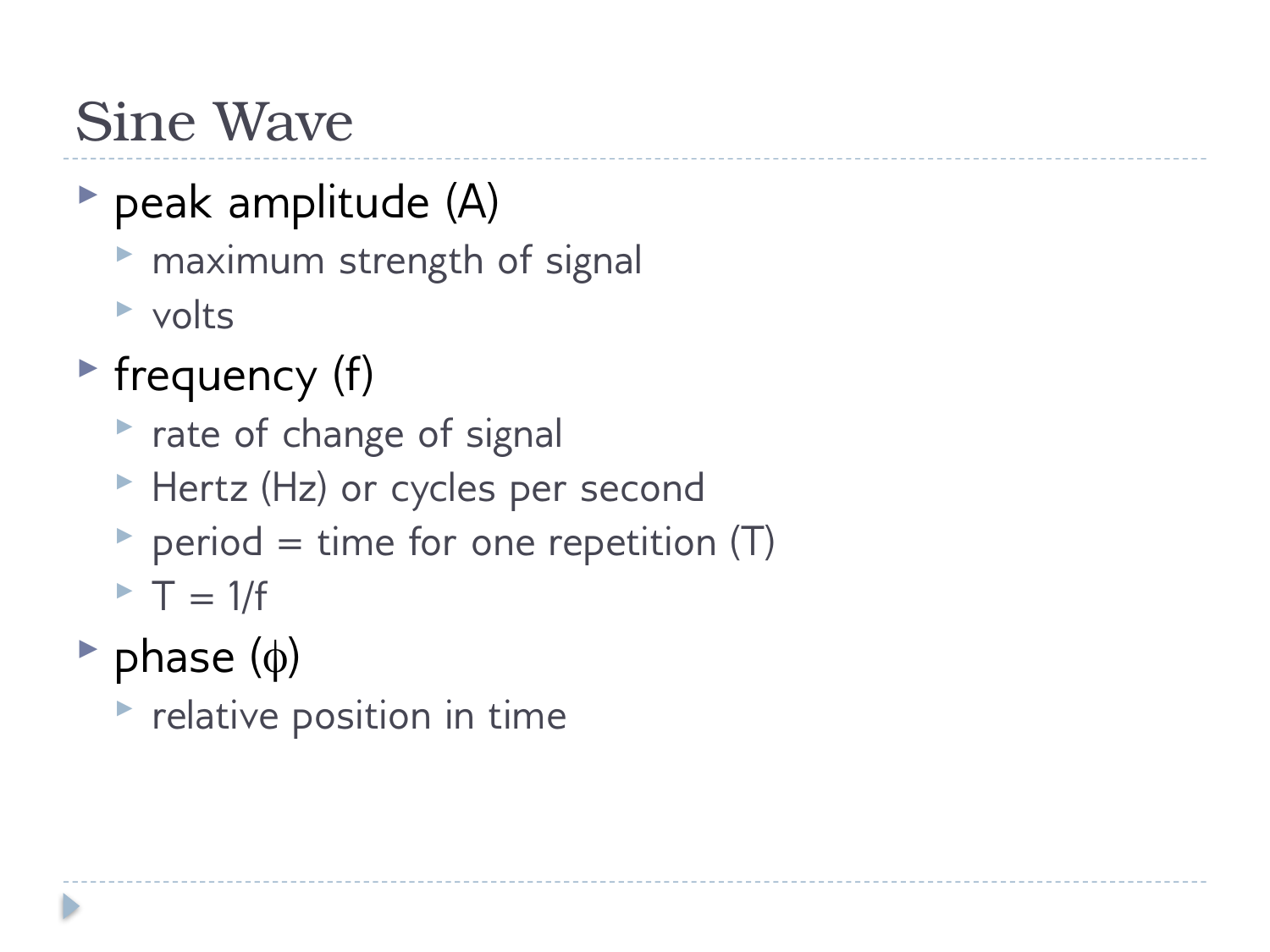

# Sine Wave
peak amplitude (A)
maximum strength of signal
volts
frequency (f)
rate of change of signal
Hertz (Hz) or cycles per second
period = time for one repetition (T)
T = 1/f
phase (φ)
relative position in time